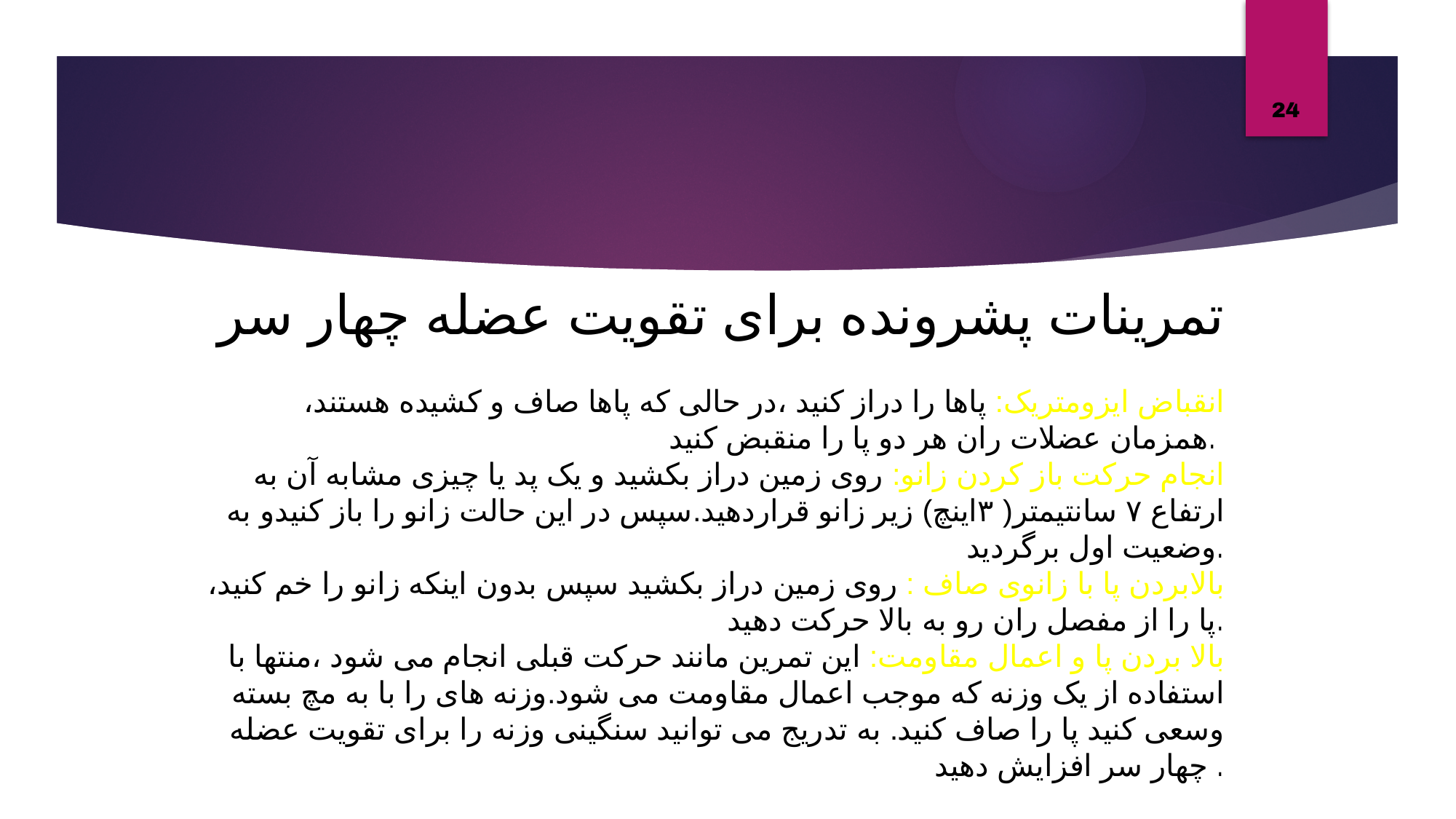

24
تمرینات پشرونده برای تقویت عضله چهار سر

انقباض ایزومتریک: پاها را دراز کنيد ،در حالی که پاها صاف و کشيده هستند،    همزمان عضلات ران هر دو پا را منقبض کنید.
انجام حرکت باز کردن زانو: روی زمين دراز بکشيد و یک پد یا چيزی مشابه آن به ارتفاع ٧ سانتيمتر( ٣اینچ) زیر زانو قراردهيد.سپس در این حالت زانو را باز کنيدو به وضعيت اول برگردید.
بالابردن پا با زانوی صاف : روی زمين دراز بکشيد سپس بدون اینکه زانو را خم کنيد،  پا را از مفصل ران رو به بالا حرکت دهید.
بالا بردن پا و اعمال مقاومت: این تمرین مانند حرکت قبلی انجام می شود ،منتها با استفاده از یک وزنه که موجب اعمال مقاومت می شود.وزنه های را با به مچ بسته وسعی کنيد پا را صاف کنید. به تدریج می توانيد سنگينی وزنه را برای تقویت عضله چهار سر افزایش دهيد .